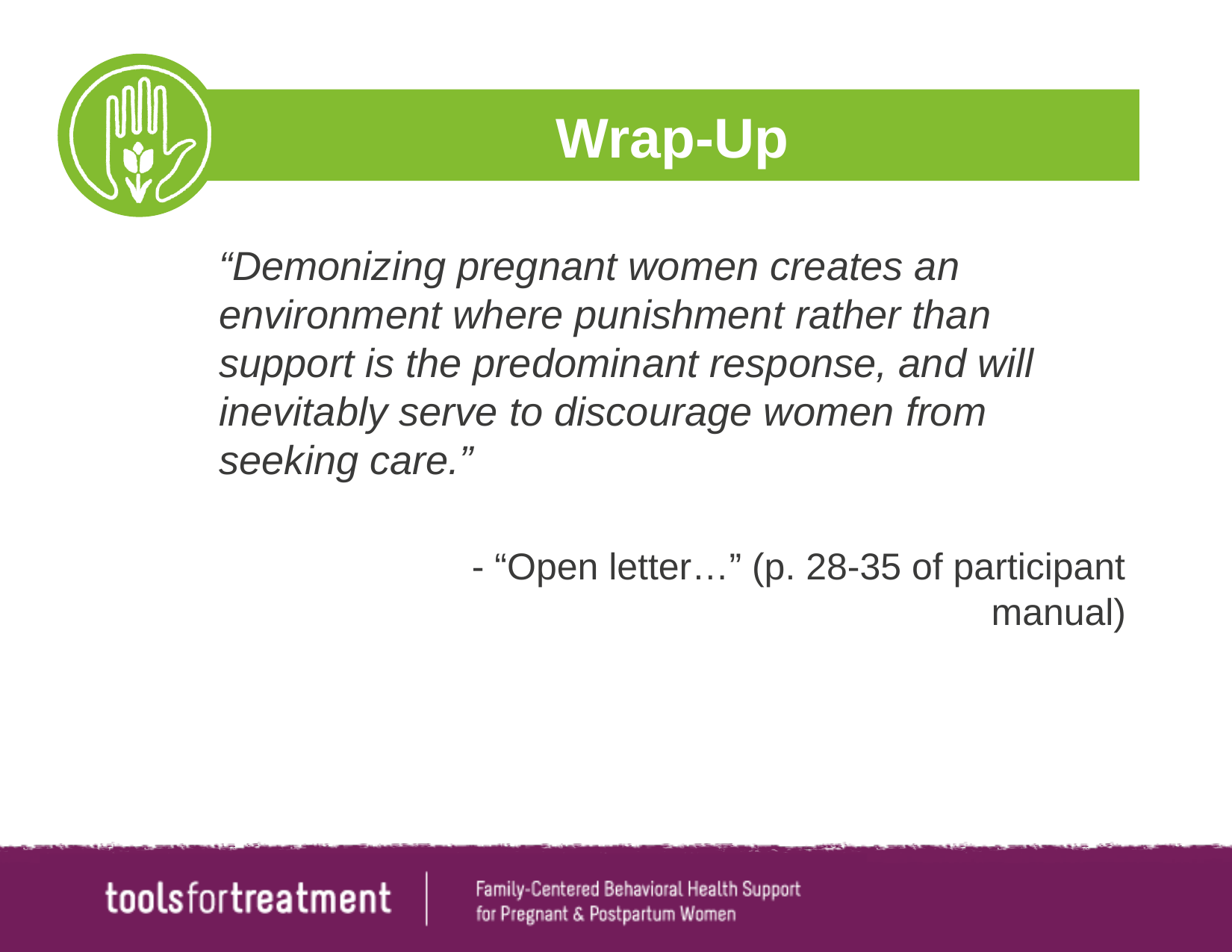

# Wrap-Up
“Demonizing pregnant women creates an environment where punishment rather than support is the predominant response, and will inevitably serve to discourage women from seeking care.”
	- “Open letter…” (p. 28-35 of participant manual)